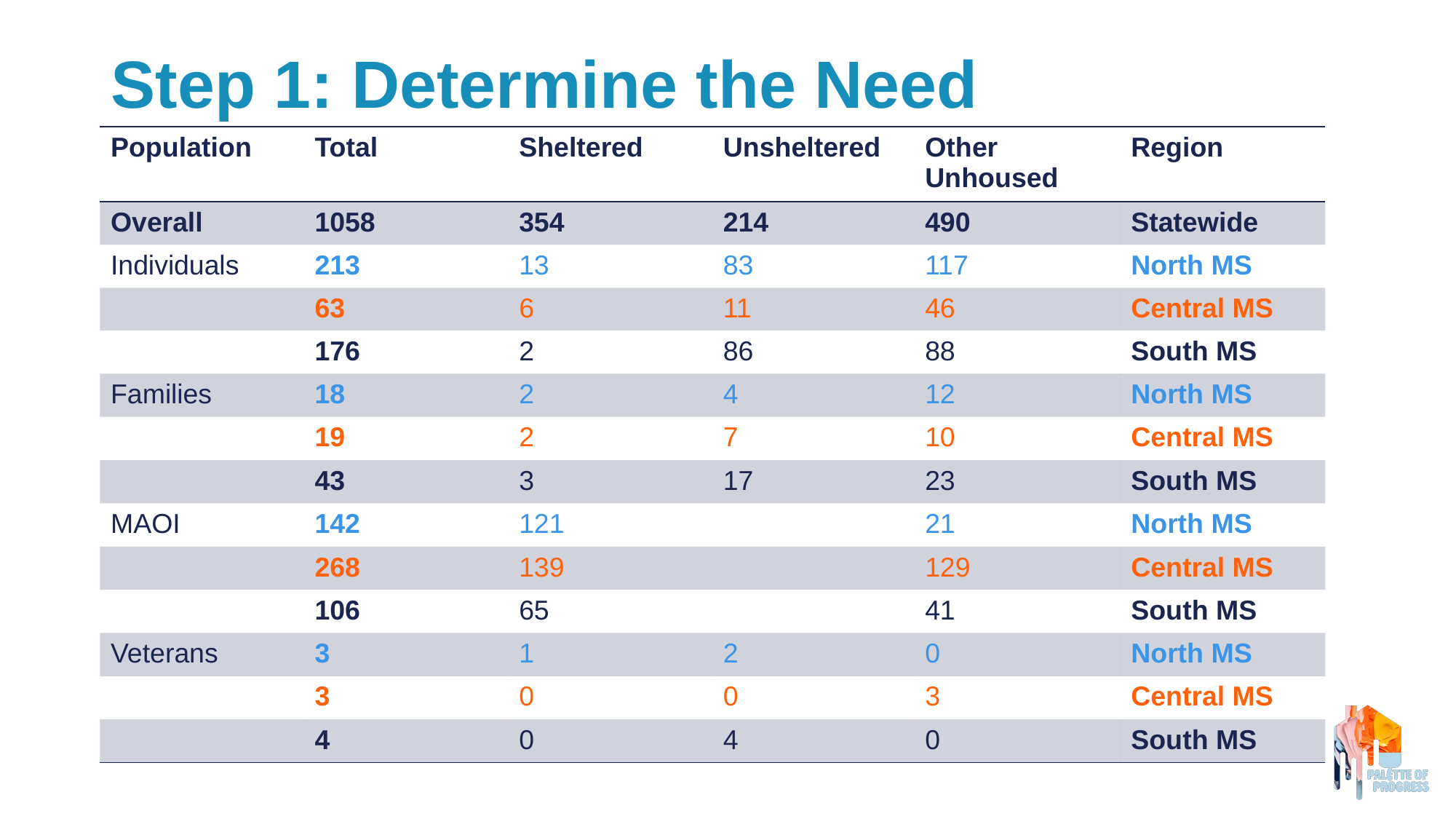

# Step 1: Determine the Need
| Population | Total | Sheltered | Unsheltered | Other Unhoused | Region |
| --- | --- | --- | --- | --- | --- |
| Overall | 1058 | 354 | 214 | 490 | Statewide |
| Individuals | 213 | 13 | 83 | 117 | North MS |
|  | 63 | 6 | 11 | 46 | Central MS |
|  | 176 | 2 | 86 | 88 | South MS |
| Families | 18 | 2 | 4 | 12 | North MS |
|  | 19 | 2 | 7 | 10 | Central MS |
|  | 43 | 3 | 17 | 23 | South MS |
| MAOI | 142 | 121 |  | 21 | North MS |
|  | 268 | 139 |  | 129 | Central MS |
|  | 106 | 65 |  | 41 | South MS |
| Veterans | 3 | 1 | 2 | 0 | North MS |
|  | 3 | 0 | 0 | 3 | Central MS |
|  | 4 | 0 | 4 | 0 | South MS |